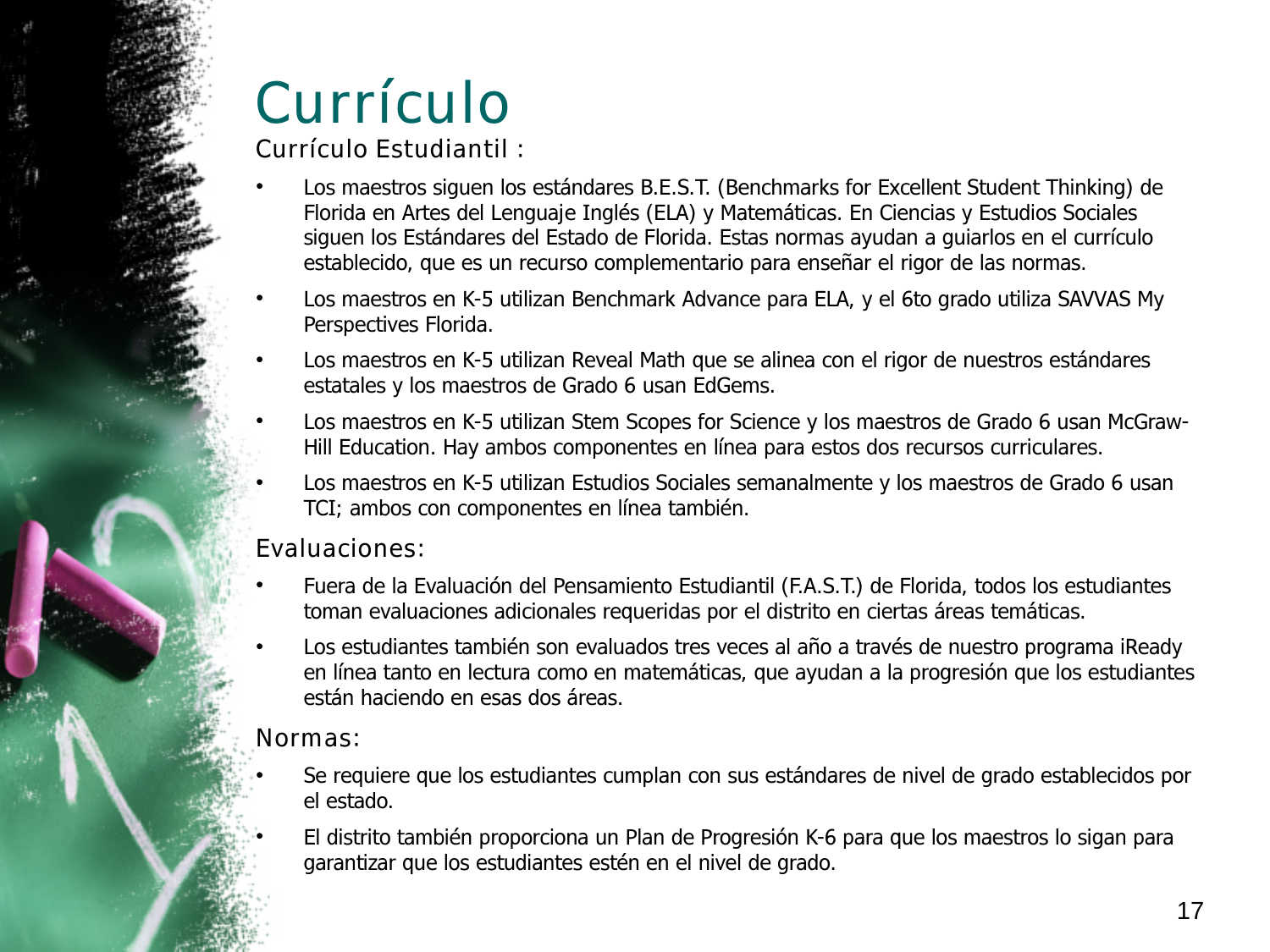

# Currículo
Currículo Estudiantil :
Los maestros siguen los estándares B.E.S.T. (Benchmarks for Excellent Student Thinking) de Florida en Artes del Lenguaje Inglés (ELA) y Matemáticas. En Ciencias y Estudios Sociales siguen los Estándares del Estado de Florida. Estas normas ayudan a guiarlos en el currículo establecido, que es un recurso complementario para enseñar el rigor de las normas.
Los maestros en K-5 utilizan Benchmark Advance para ELA, y el 6to grado utiliza SAVVAS My Perspectives Florida.
Los maestros en K-5 utilizan Reveal Math que se alinea con el rigor de nuestros estándares estatales y los maestros de Grado 6 usan EdGems.
Los maestros en K-5 utilizan Stem Scopes for Science y los maestros de Grado 6 usan McGraw-Hill Education. Hay ambos componentes en línea para estos dos recursos curriculares.
Los maestros en K-5 utilizan Estudios Sociales semanalmente y los maestros de Grado 6 usan TCI; ambos con componentes en línea también.
Evaluaciones:
Fuera de la Evaluación del Pensamiento Estudiantil (F.A.S.T.) de Florida, todos los estudiantes toman evaluaciones adicionales requeridas por el distrito en ciertas áreas temáticas.
Los estudiantes también son evaluados tres veces al año a través de nuestro programa iReady en línea tanto en lectura como en matemáticas, que ayudan a la progresión que los estudiantes están haciendo en esas dos áreas.
Normas:
Se requiere que los estudiantes cumplan con sus estándares de nivel de grado establecidos por el estado.
El distrito también proporciona un Plan de Progresión K-6 para que los maestros lo sigan para garantizar que los estudiantes estén en el nivel de grado.

17